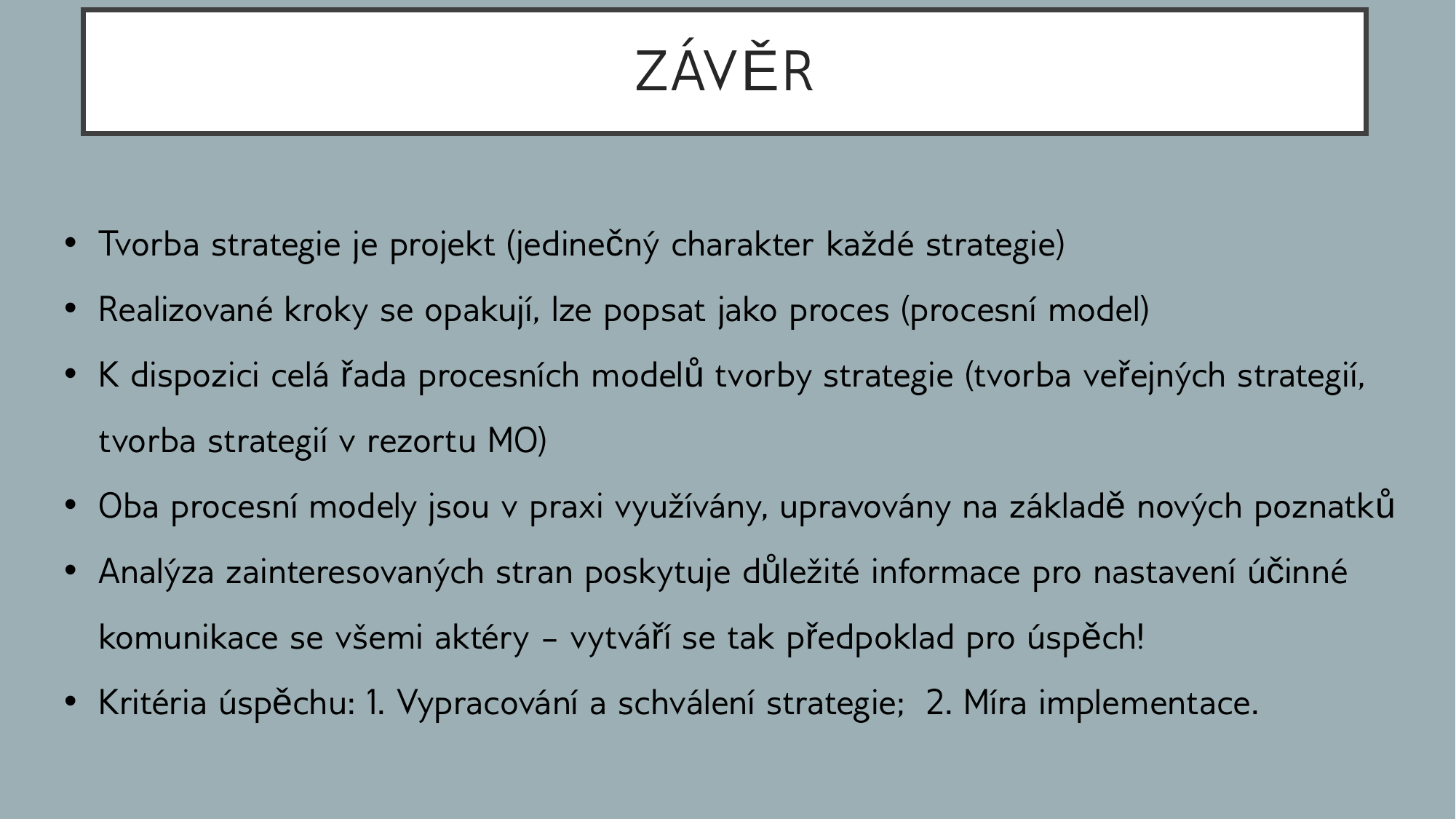

# ZÁVĚR
Tvorba strategie je projekt (jedinečný charakter každé strategie)
Realizované kroky se opakují, lze popsat jako proces (procesní model)
K dispozici celá řada procesních modelů tvorby strategie (tvorba veřejných strategií, tvorba strategií v rezortu MO)
Oba procesní modely jsou v praxi využívány, upravovány na základě nových poznatků
Analýza zainteresovaných stran poskytuje důležité informace pro nastavení účinné komunikace se všemi aktéry – vytváří se tak předpoklad pro úspěch!
Kritéria úspěchu: 1. Vypracování a schválení strategie;  2. Míra implementace.